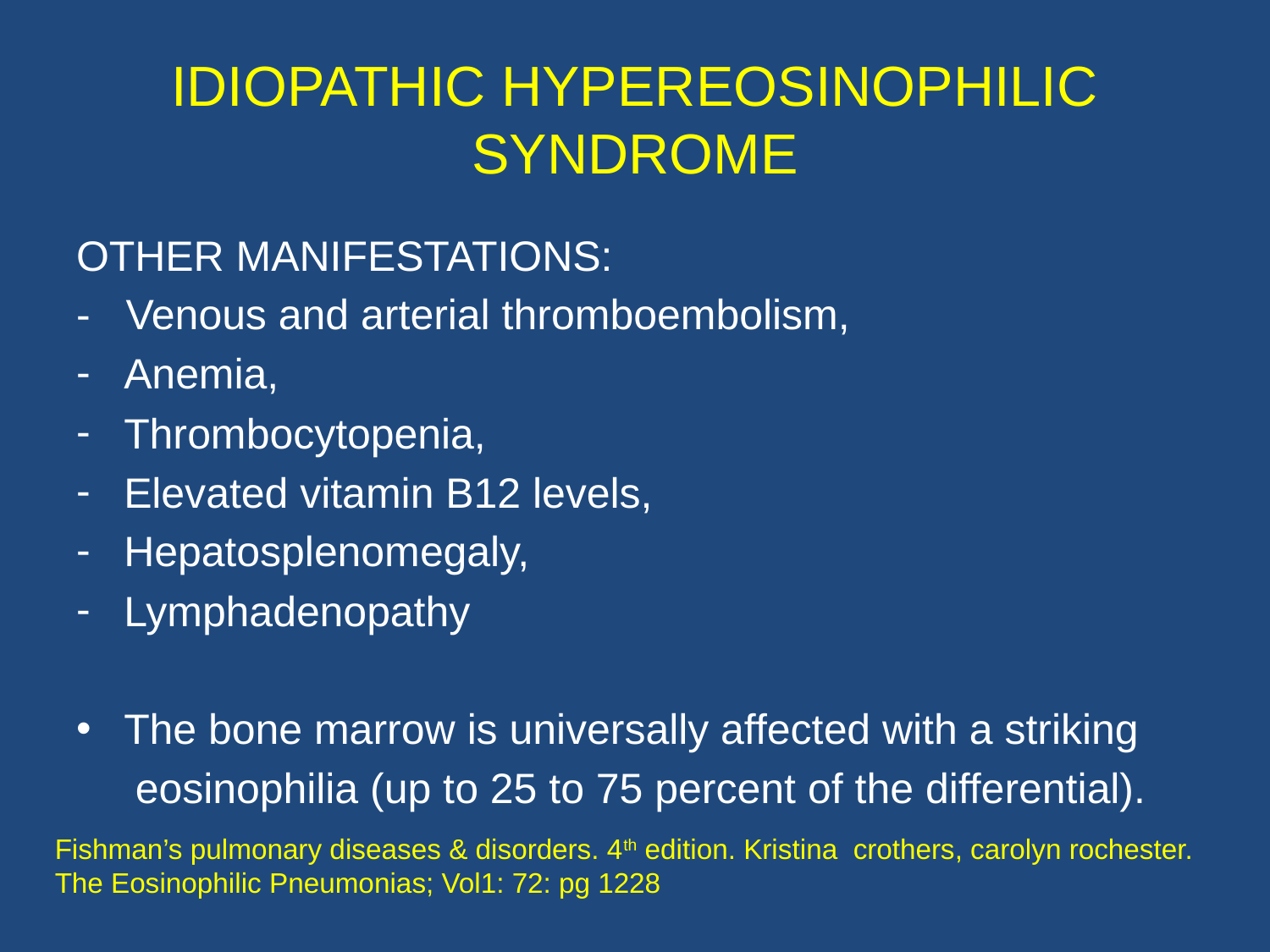

# IDIOPATHIC HYPEREOSINOPHILIC SYNDROME
OTHER MANIFESTATIONS:
-   Venous and arterial thromboembolism,
Anemia,
Thrombocytopenia,
Elevated vitamin B12 levels,
Hepatosplenomegaly,
Lymphadenopathy

The bone marrow is universally affected with a striking
     eosinophilia (up to 25 to 75 percent of the differential).

Fishman’s pulmonary diseases & disorders. 4th edition. Kristina  crothers, carolyn rochester. The Eosinophilic Pneumonias; Vol1: 72: pg 1228